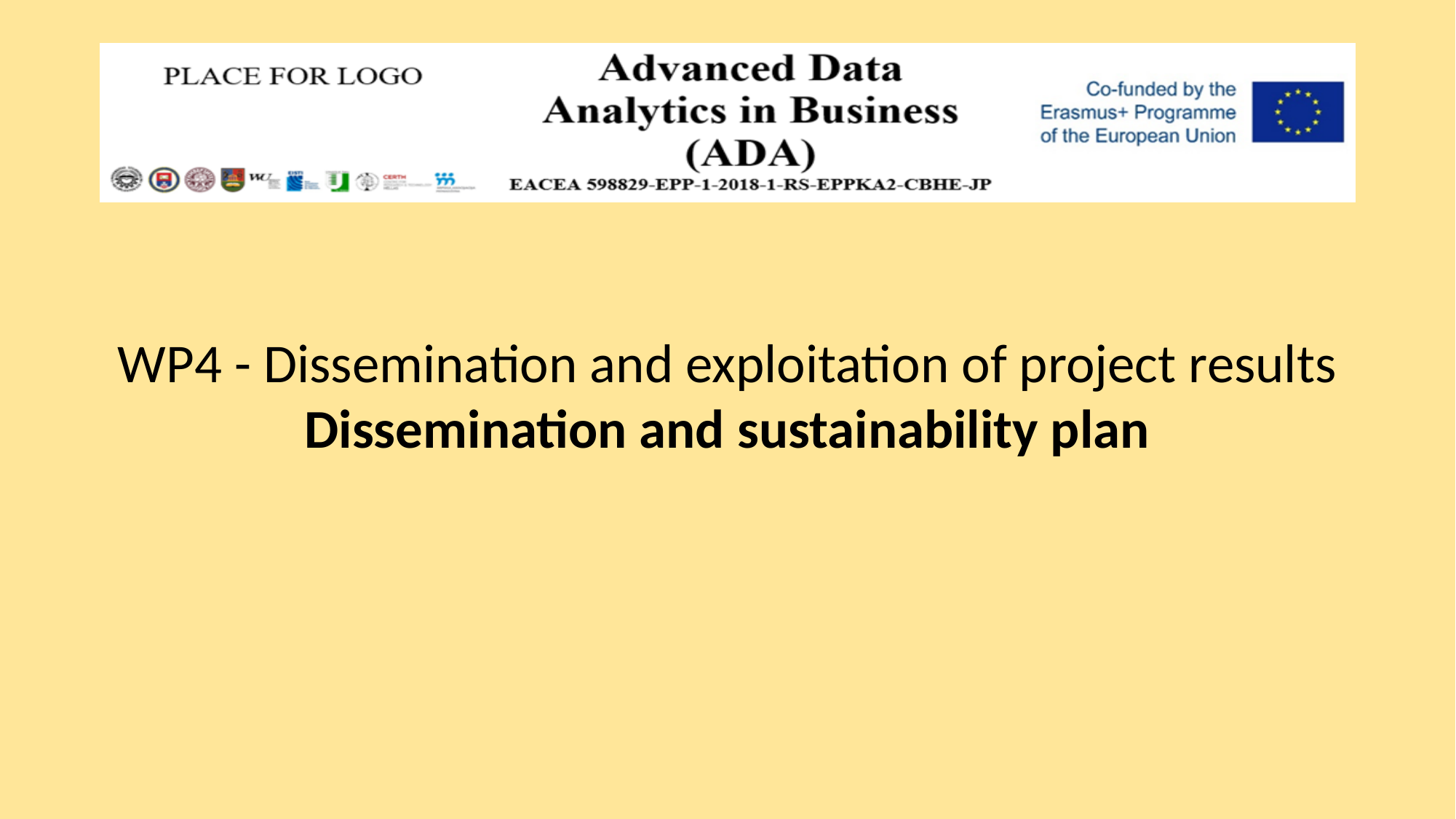

WP4 - Dissemination and exploitation of project results
Dissemination and sustainability plan